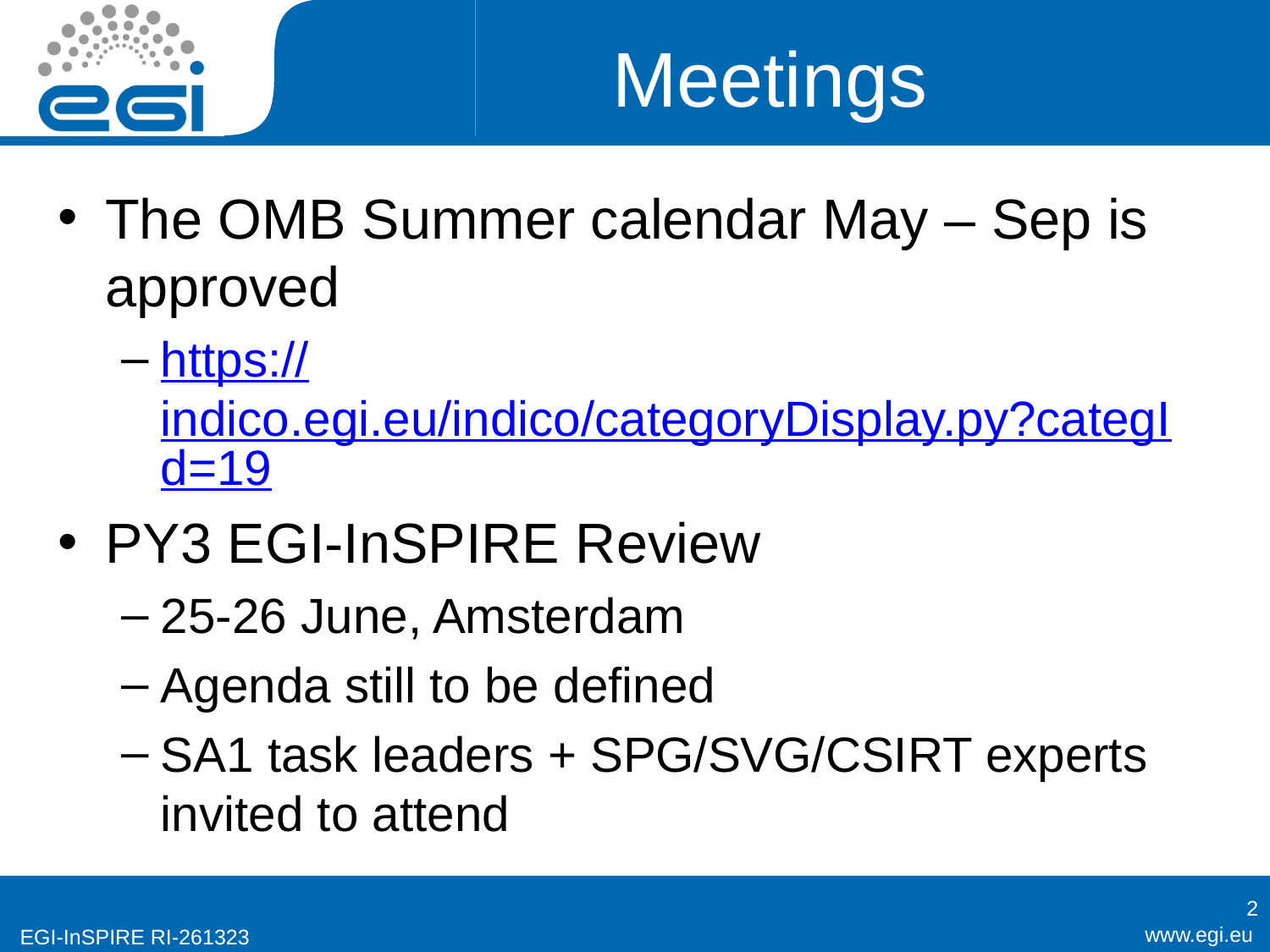

# Meetings
The OMB Summer calendar May – Sep is approved
https://indico.egi.eu/indico/categoryDisplay.py?categId=19
PY3 EGI-InSPIRE Review
25-26 June, Amsterdam
Agenda still to be defined
SA1 task leaders + SPG/SVG/CSIRT experts invited to attend

2